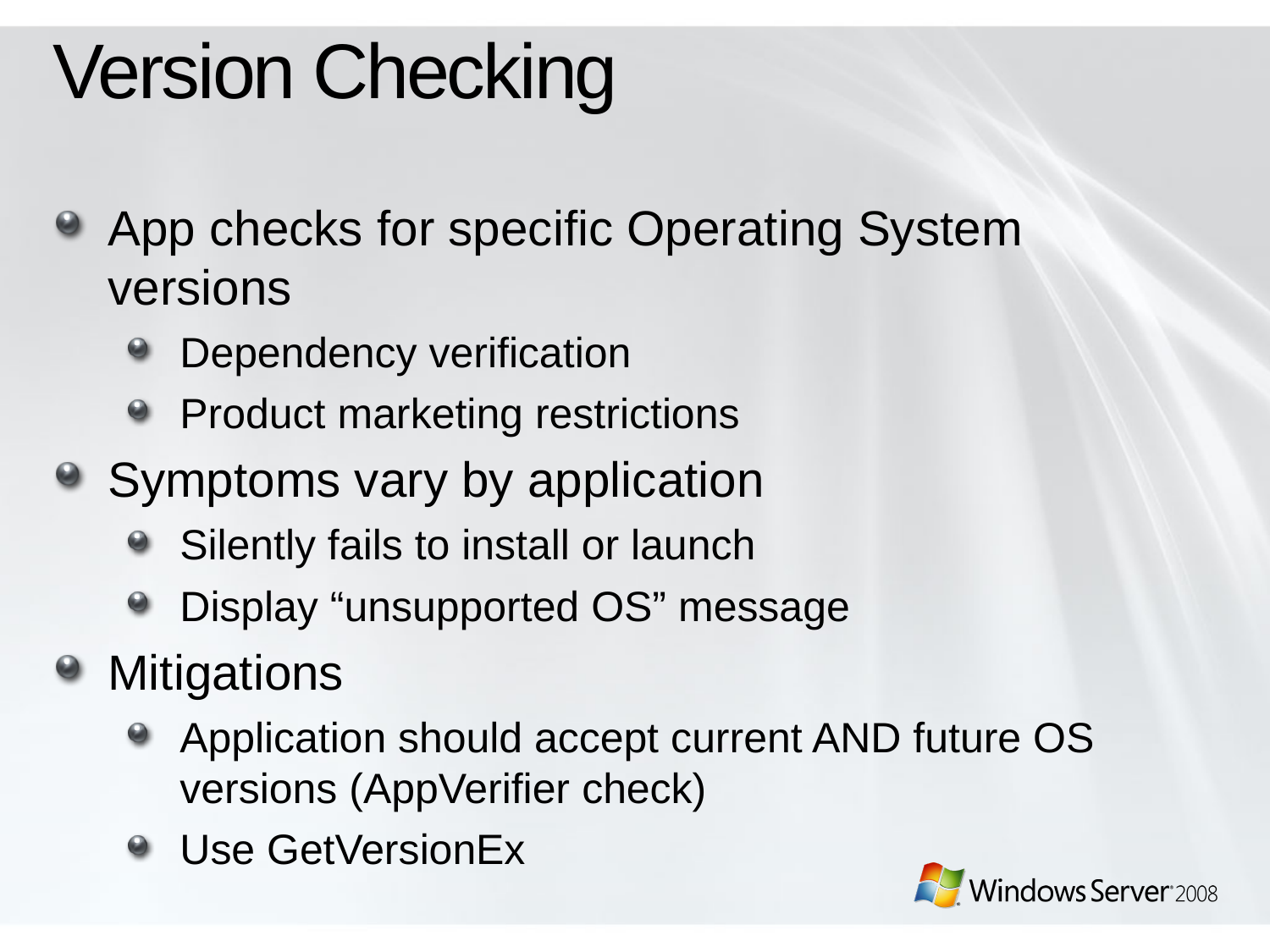

# Version Checking
App checks for specific Operating System versions
Dependency verification
Product marketing restrictions
Symptoms vary by application
Silently fails to install or launch
Display “unsupported OS” message
Mitigations
Application should accept current AND future OS versions (AppVerifier check)
Use GetVersionEx